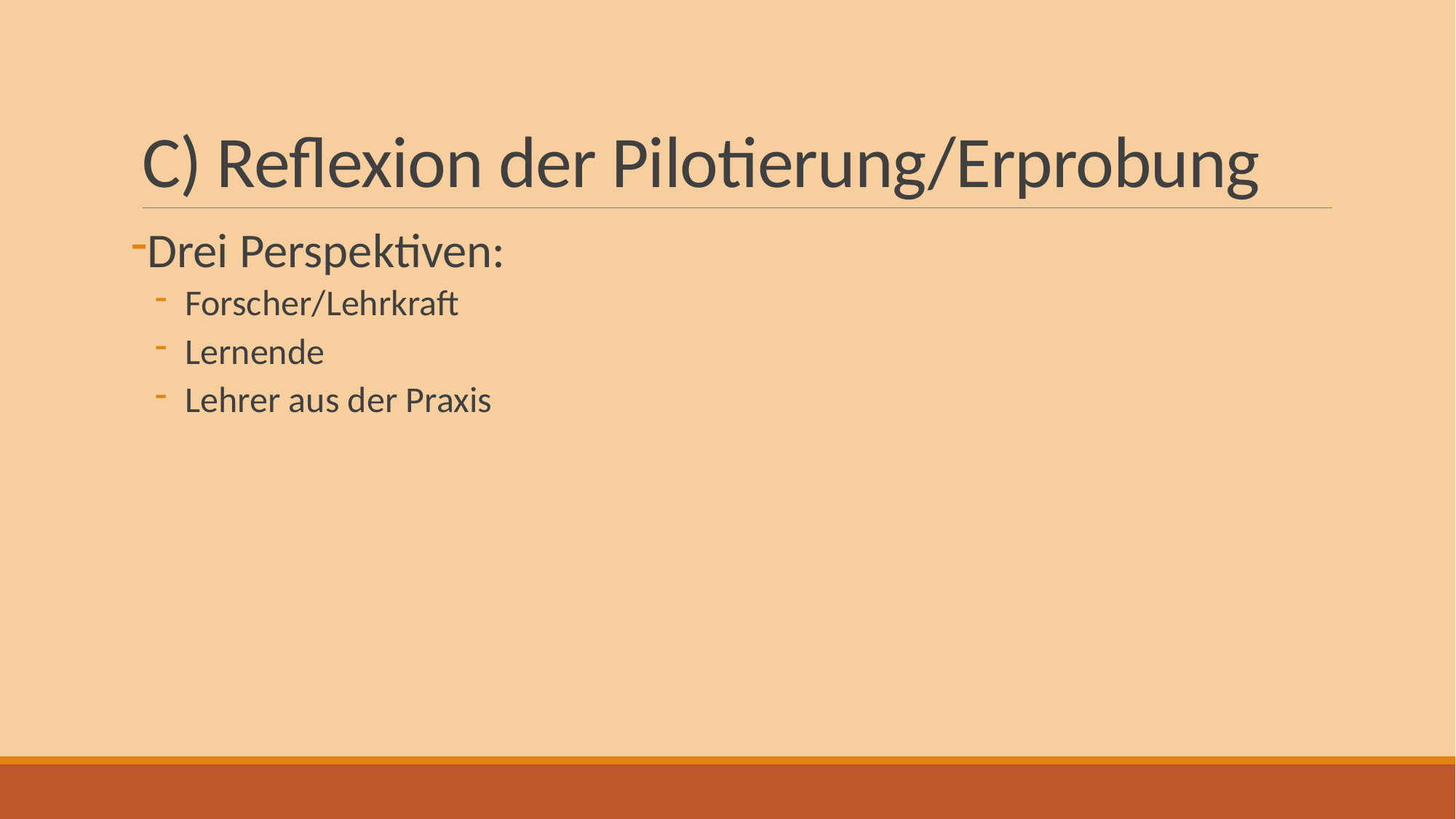

# C) Reflexion der Pilotierung/Erprobung
Drei Perspektiven:
 Forscher/Lehrkraft
 Lernende
 Lehrer aus der Praxis